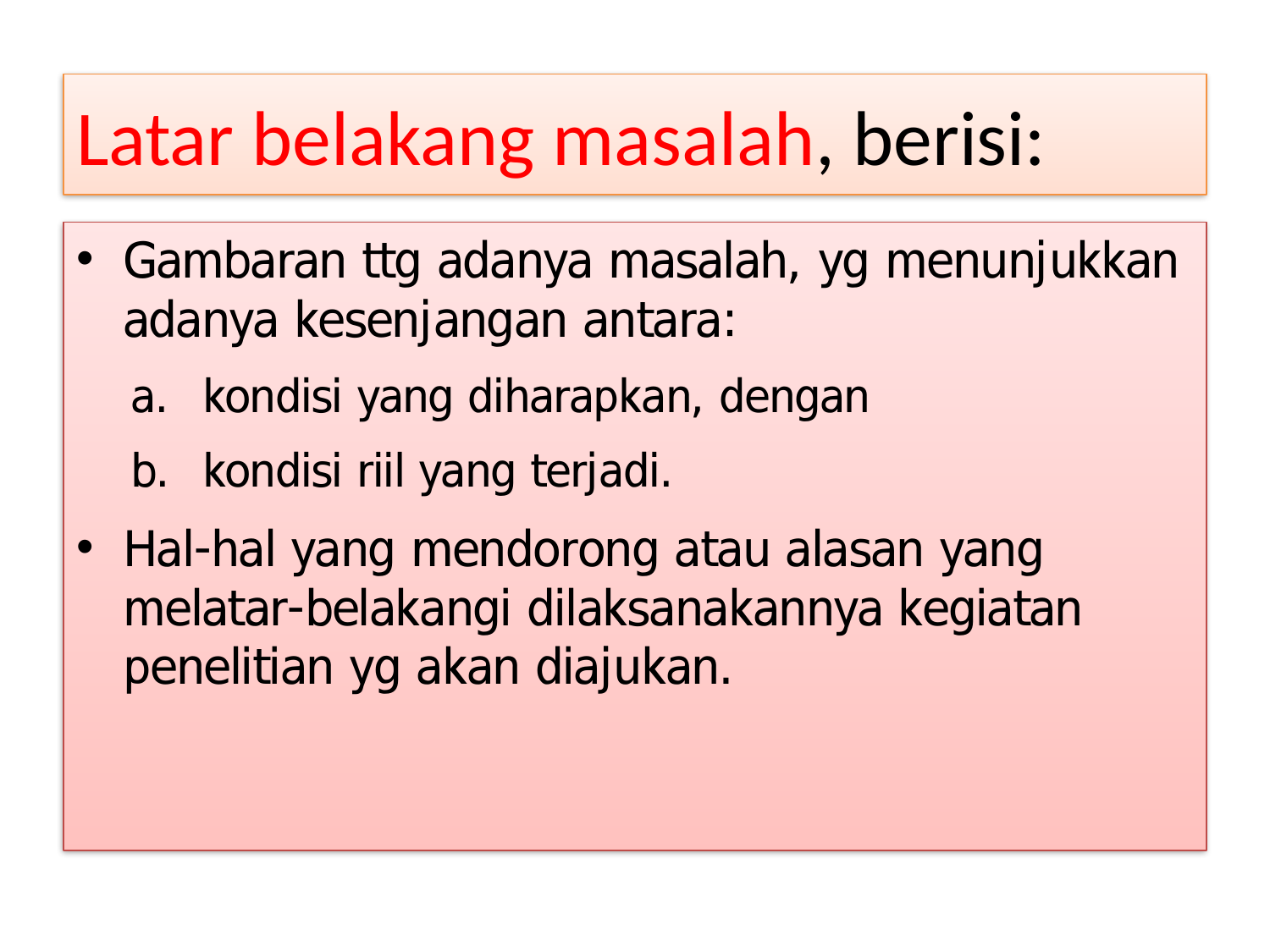

# Latar belakang masalah, berisi:
Gambaran ttg adanya masalah, yg menunjukkan adanya kesenjangan antara:
kondisi yang diharapkan, dengan
kondisi riil yang terjadi.
Hal-hal yang mendorong atau alasan yang melatar-belakangi dilaksanakannya kegiatan penelitian yg akan diajukan.